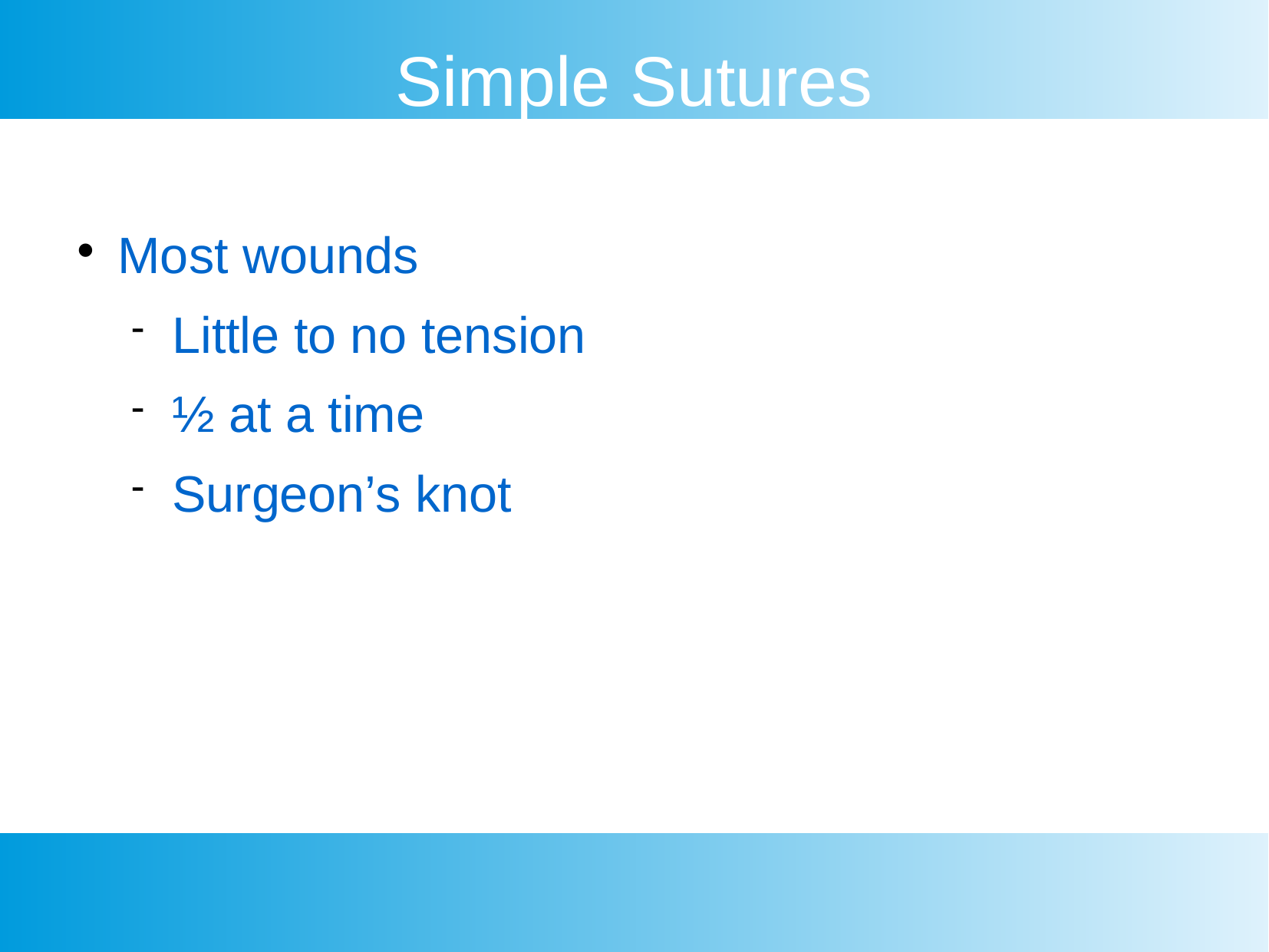

Simple Sutures
Most wounds
Little to no tension
½ at a time
Surgeon’s knot